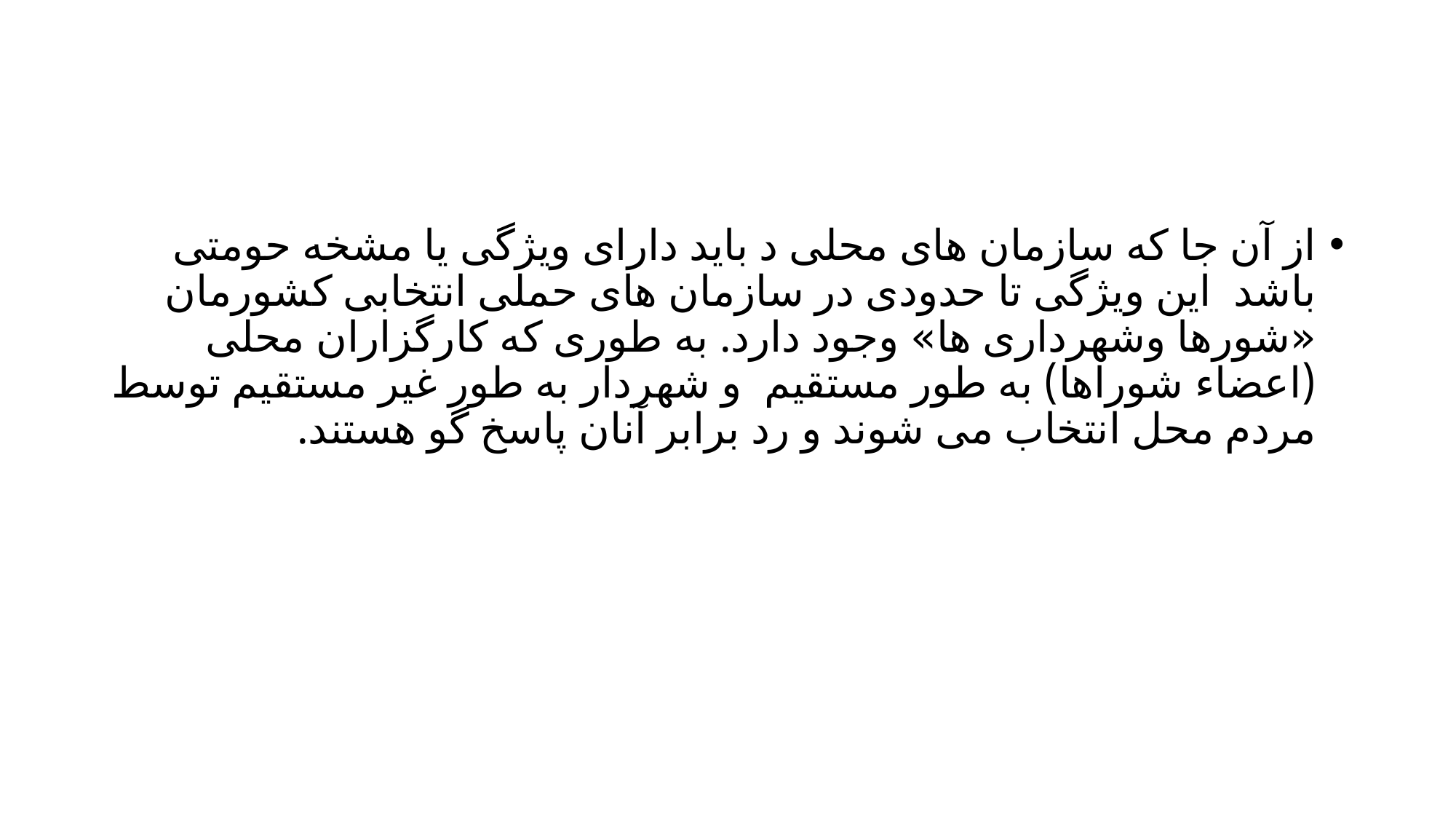

#
از آن جا که سازمان های محلی د باید دارای ویژگی یا مشخه حومتی باشد  این ویژگی تا حدودی در سازمان های حملی انتخابی کشورمان «شورها وشهرداری ها» وجود دارد. به طوری که کارگزاران محلی (اعضاء شوراها) به طور مستقیم  و شهردار به طور غیر مستقیم توسط مردم محل انتخاب می شوند و رد برابر آنان پاسخ گو هستند.